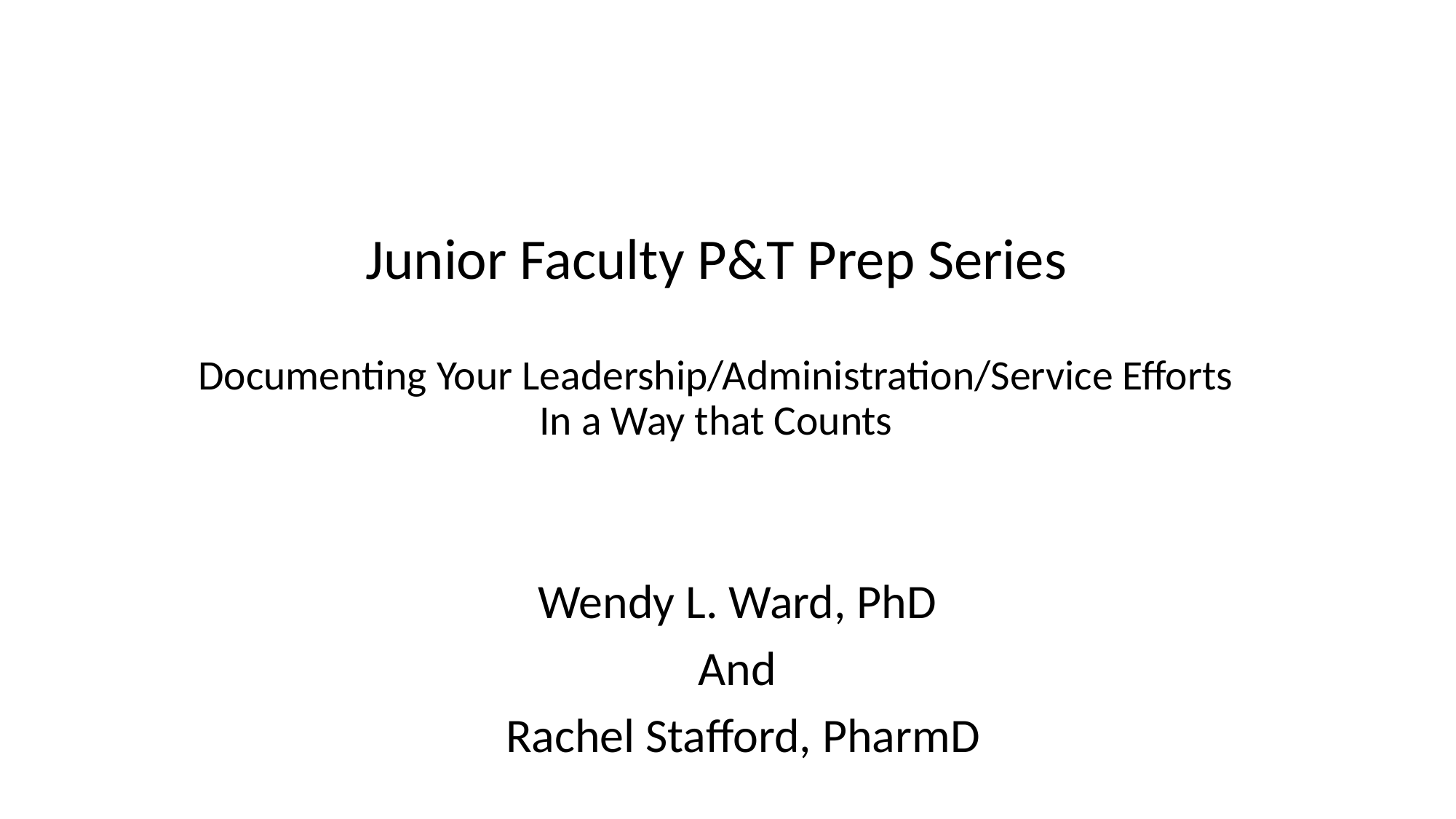

# Junior Faculty P&T Prep Series Documenting Your Leadership/Administration/Service Efforts In a Way that Counts
Wendy L. Ward, PhD
And
Rachel Stafford, PharmD